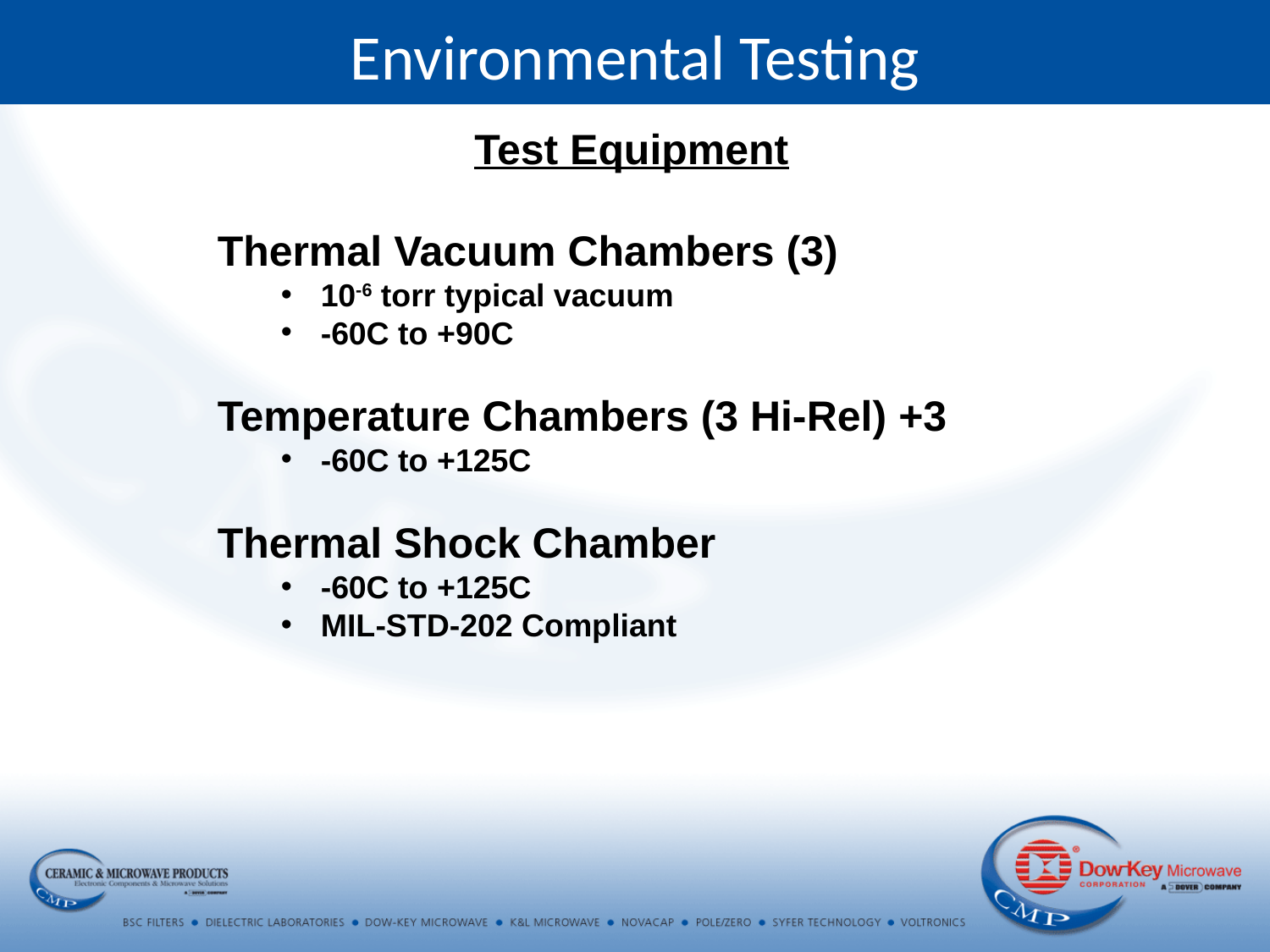

# Environmental Testing
Test Equipment

Thermal Vacuum Chambers (3)
10-6 torr typical vacuum
-60C to +90C

Temperature Chambers (3 Hi-Rel) +3
-60C to +125C

Thermal Shock Chamber
-60C to +125C
MIL-STD-202 Compliant